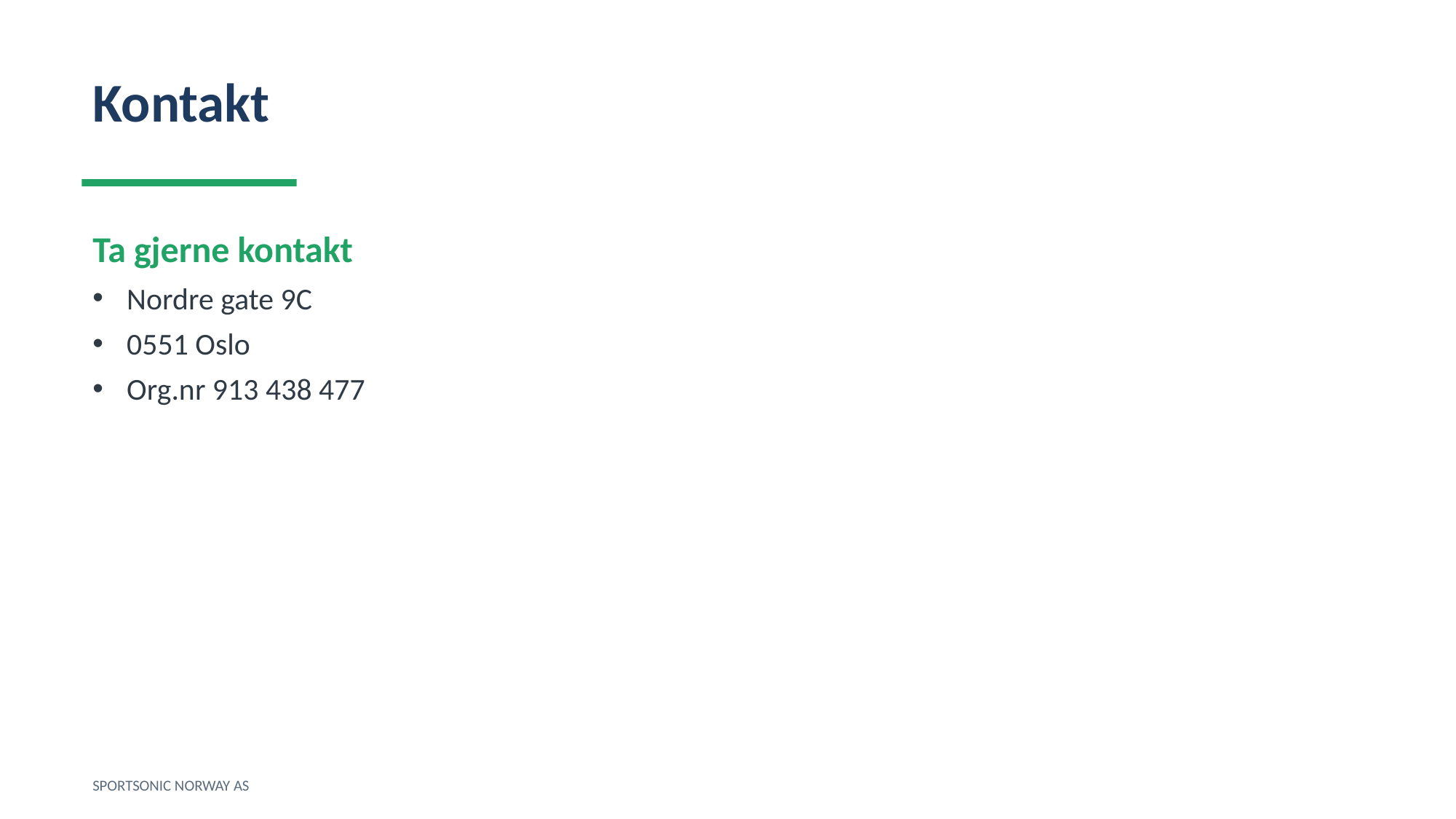

Kontakt

Ta gjerne kontakt
Nordre gate 9C
0551 Oslo
Org.nr 913 438 477
SPORTSONIC NORWAY AS